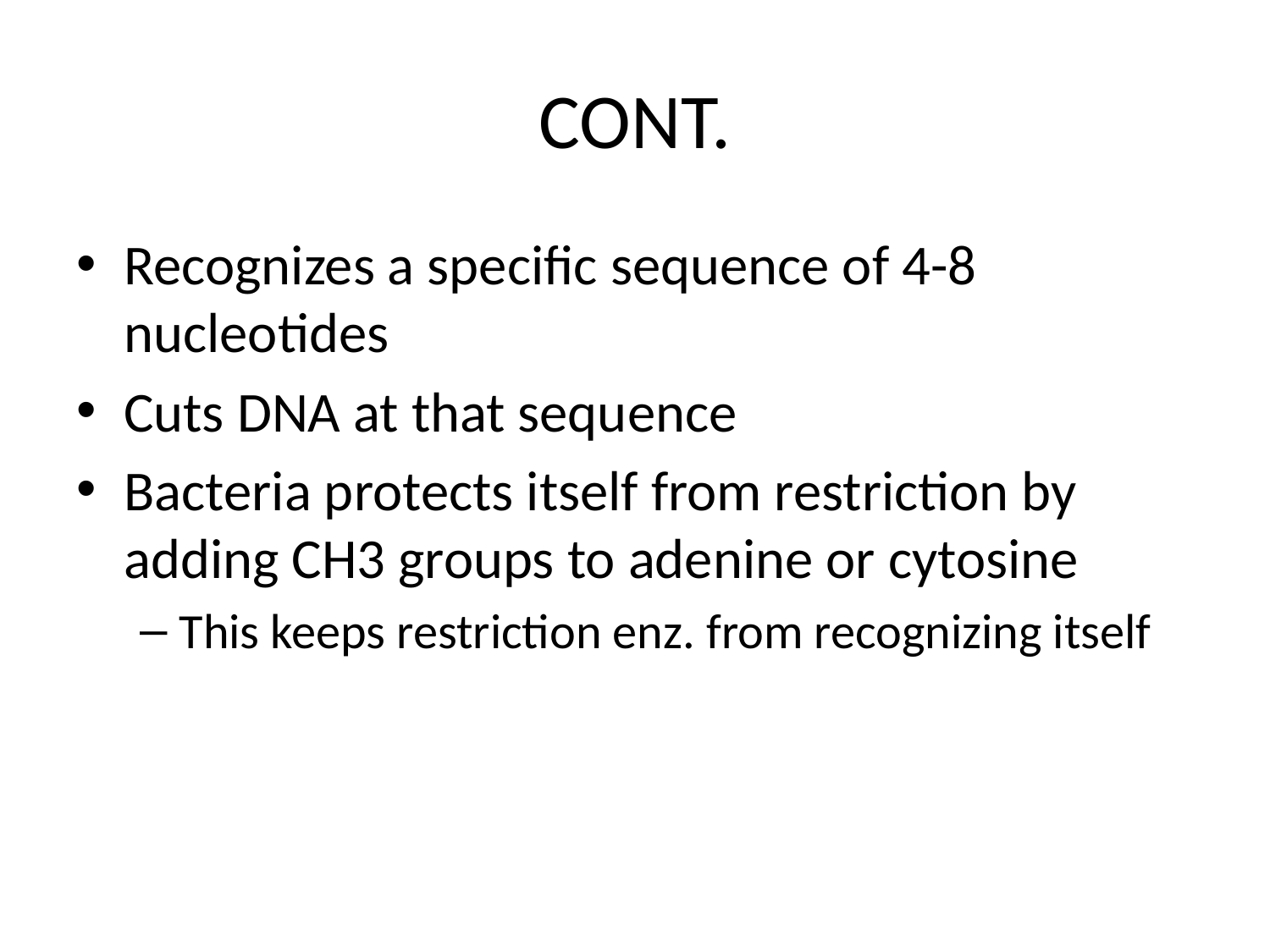

# CONT.
Recognizes a specific sequence of 4-8 nucleotides
Cuts DNA at that sequence
Bacteria protects itself from restriction by adding CH3 groups to adenine or cytosine
This keeps restriction enz. from recognizing itself